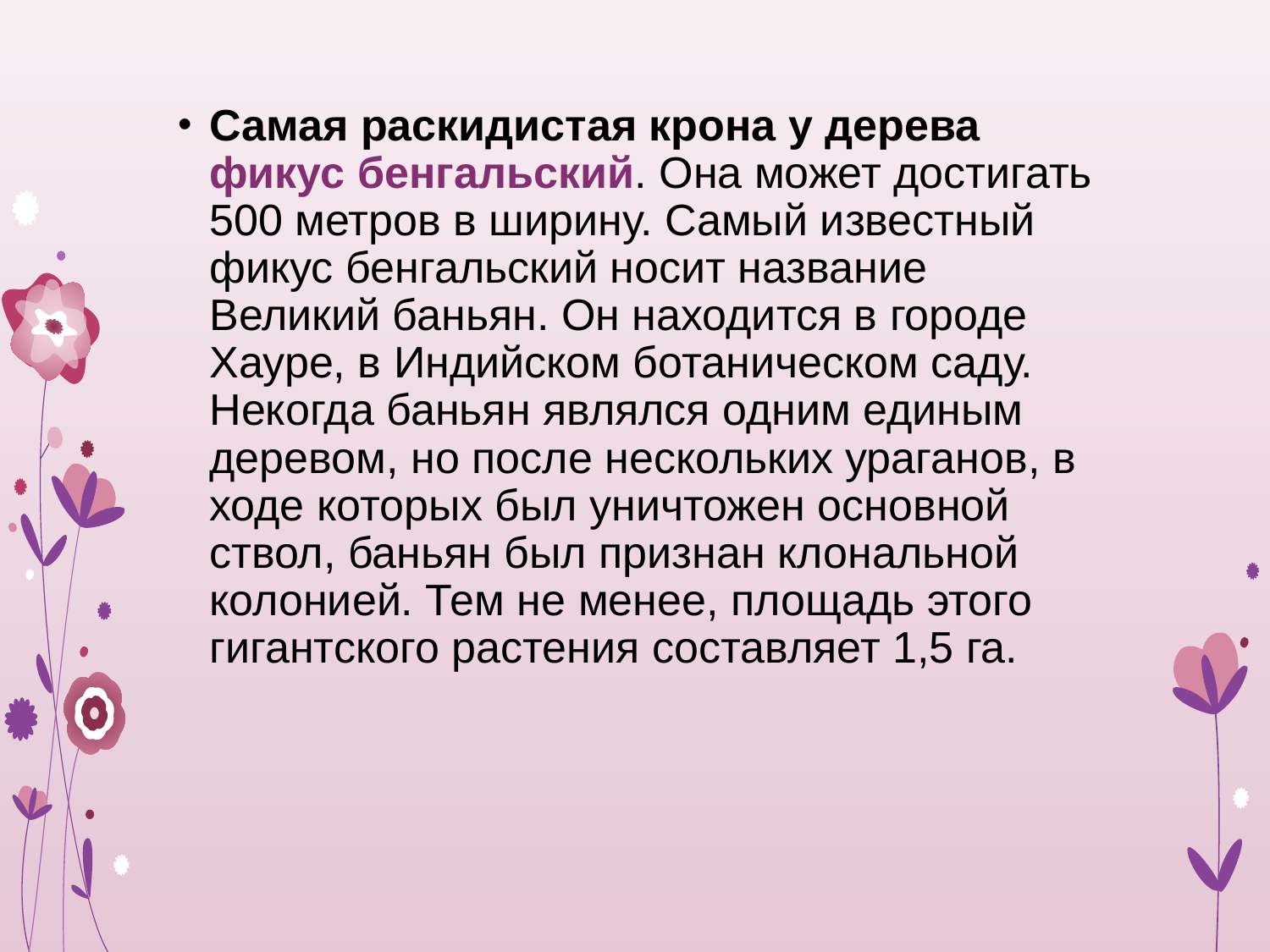

Самая раскидистая крона у дерева фикус бенгальский. Она может достигать 500 метров в ширину. Самый известный фикус бенгальский носит название Великий баньян. Он находится в городе Хауре, в Индийском ботаническом саду. Некогда баньян являлся одним единым деревом, но после нескольких ураганов, в ходе которых был уничтожен основной ствол, баньян был признан клональной колонией. Тем не менее, площадь этого гигантского растения составляет 1,5 га.